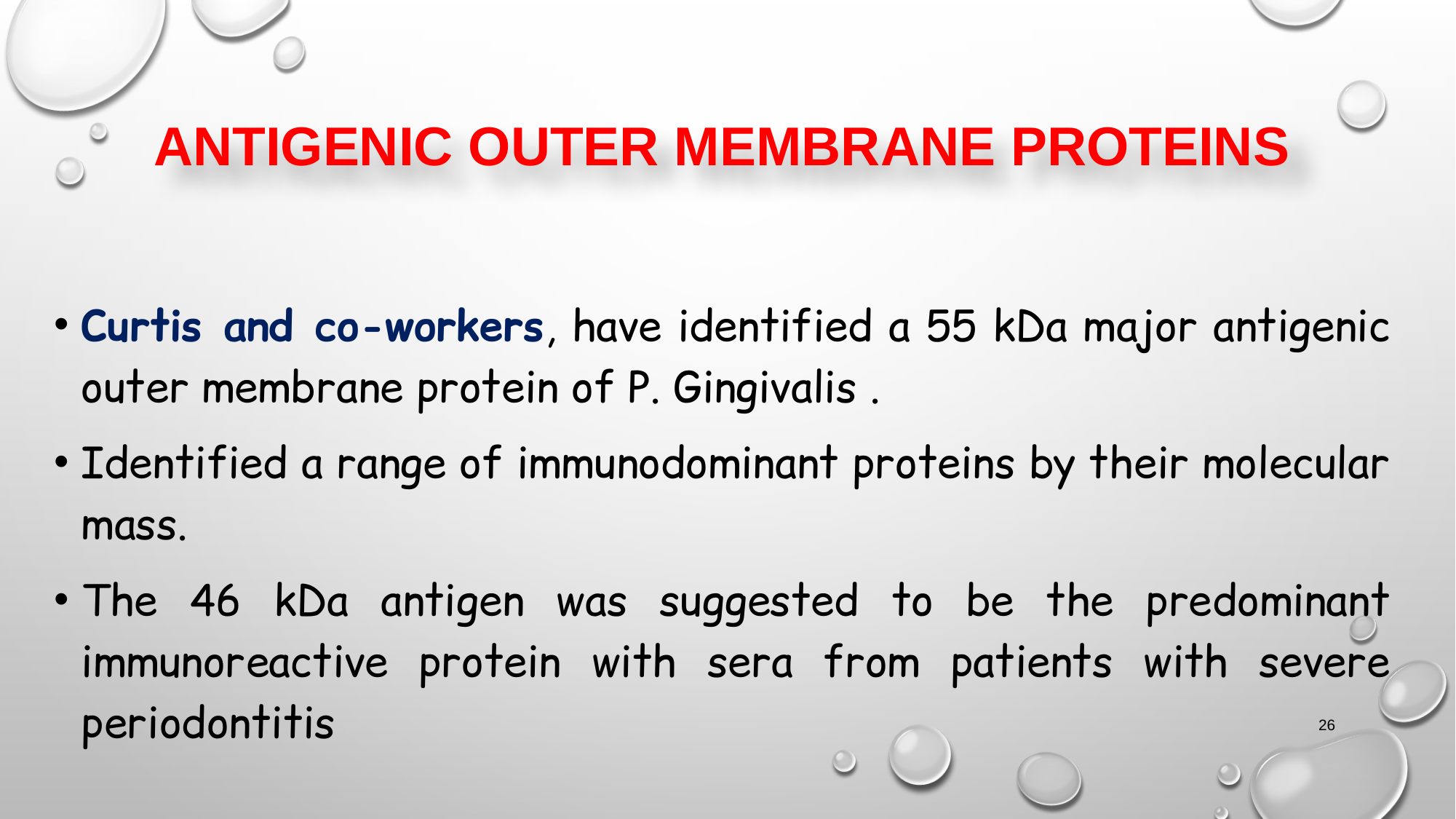

# Antigenic outer membrane proteins
Curtis and co-workers, have identified a 55 kDa major antigenic outer membrane protein of P. Gingivalis .
Identified a range of immunodominant proteins by their molecular mass.
The 46 kDa antigen was suggested to be the predominant immunoreactive protein with sera from patients with severe periodontitis

26